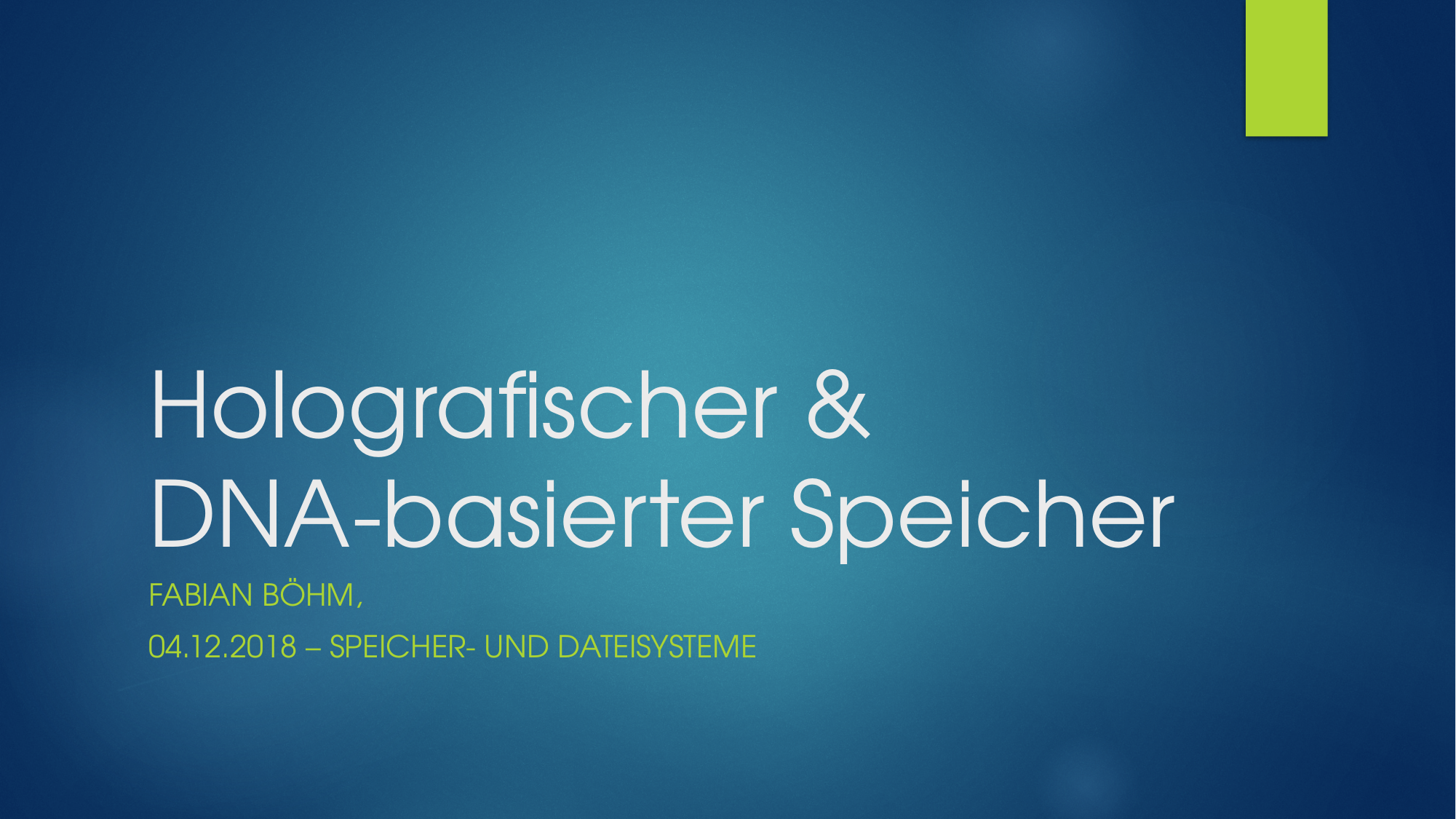

# Holografischer & DNA-basierter Speicher
FABIAN BÖHM,
04.12.2018 – Speicher- und dateisysteme